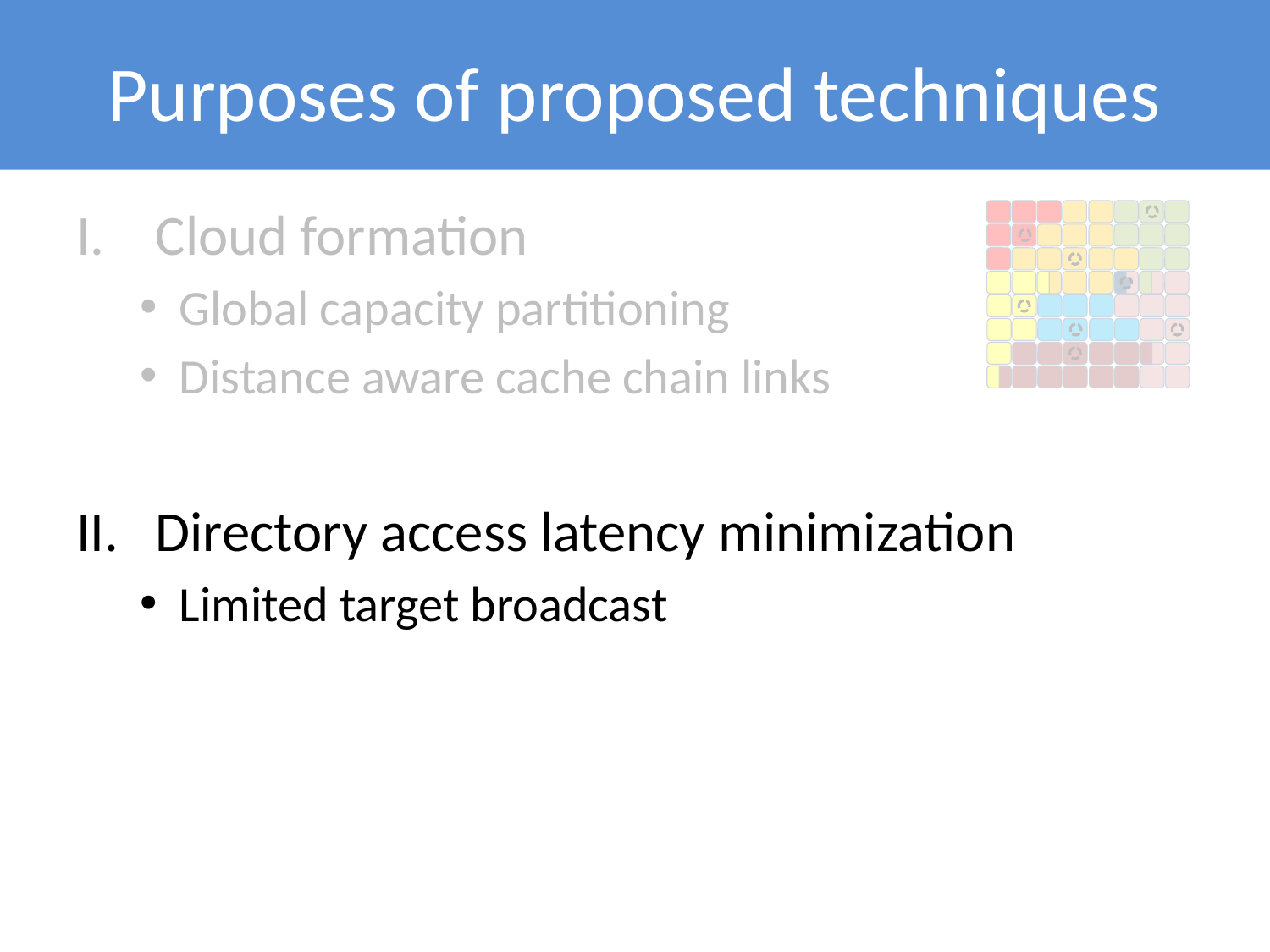

# Purposes of proposed techniques

Cloud formation
Global capacity partitioning
Distance aware cache chain links

Directory access latency minimization
Limited target broadcast